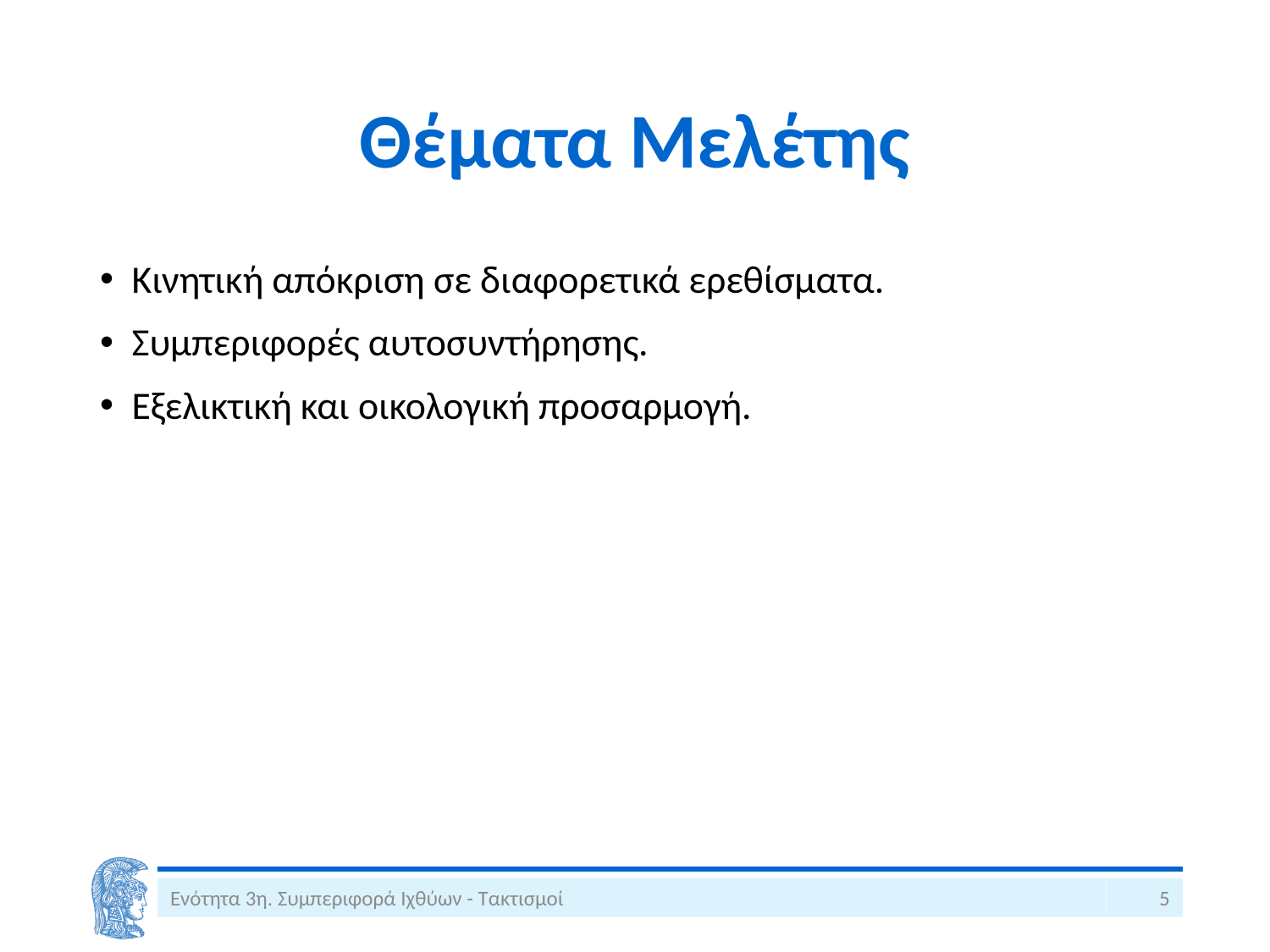

# Θέματα Μελέτης
Κινητική απόκριση σε διαφορετικά ερεθίσματα.
Συμπεριφορές αυτοσυντήρησης.
Εξελικτική και οικολογική προσαρμογή.

Ενότητα 3η. Συμπεριφορά Ιχθύων - Τακτισμοί
5